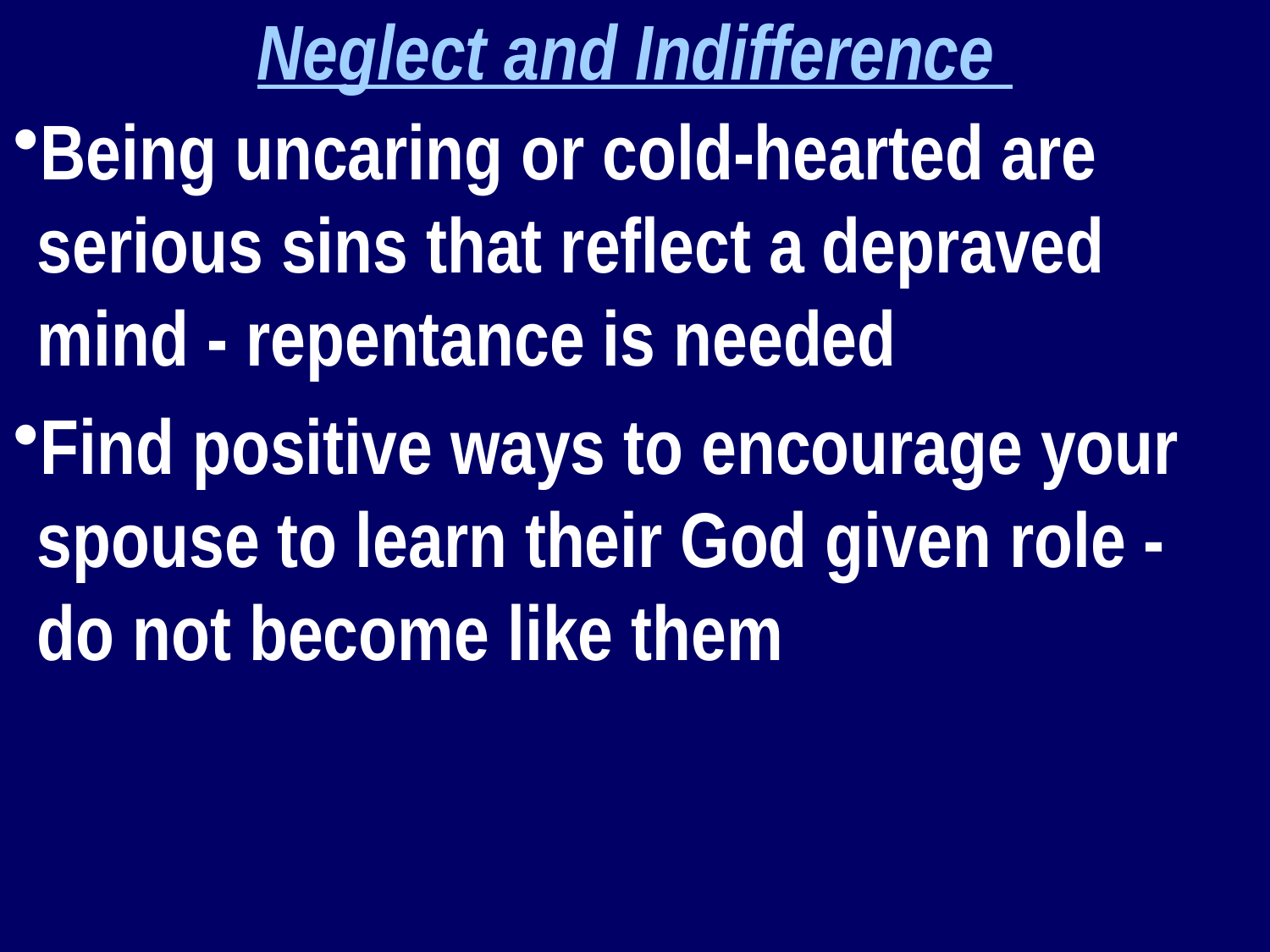

Neglect and Indifference
Being uncaring or cold-hearted are serious sins that reflect a depraved mind - repentance is needed
Find positive ways to encourage your spouse to learn their God given role - do not become like them